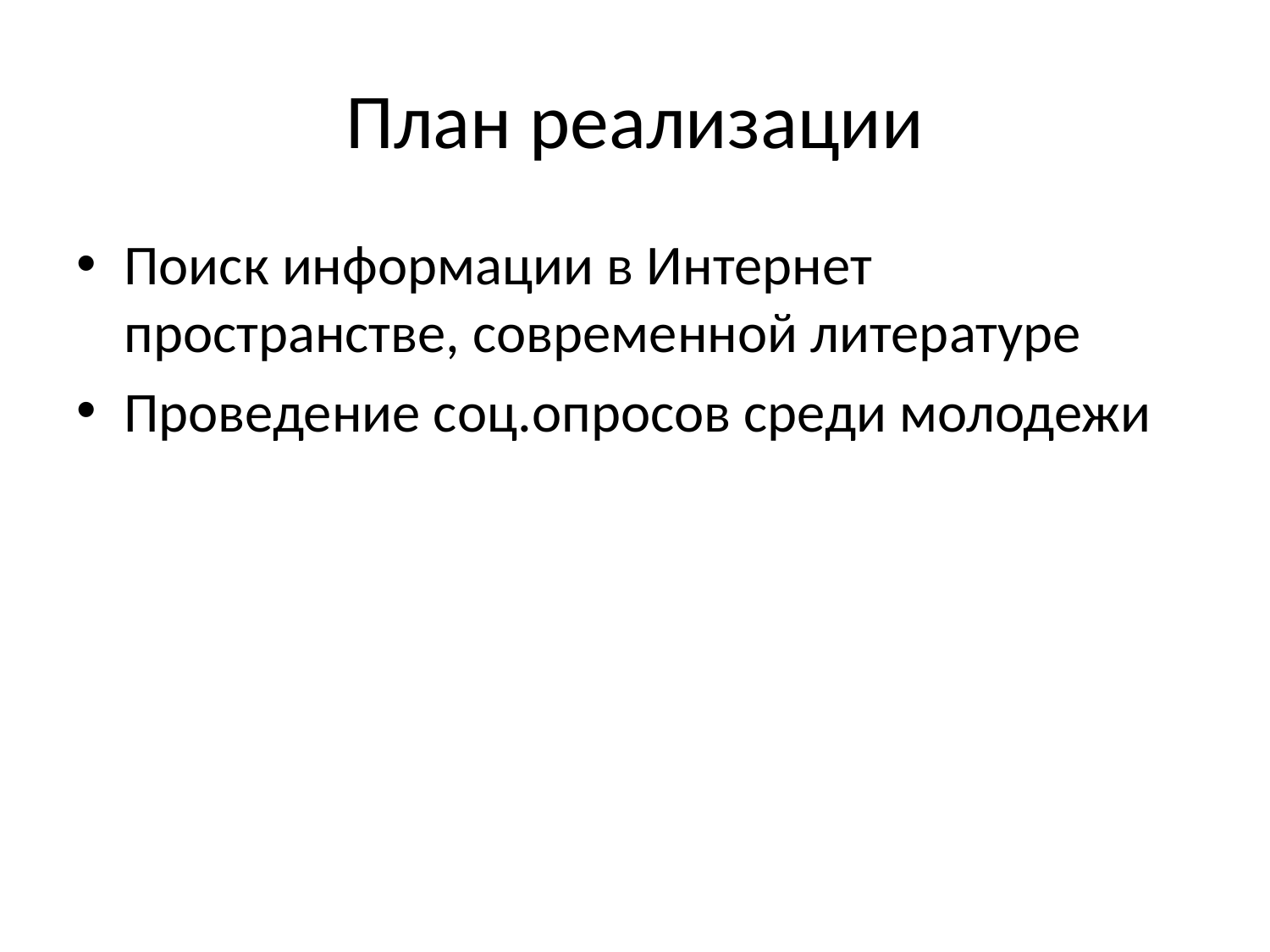

# План реализации
Поиск информации в Интернет пространстве, современной литературе
Проведение соц.опросов среди молодежи